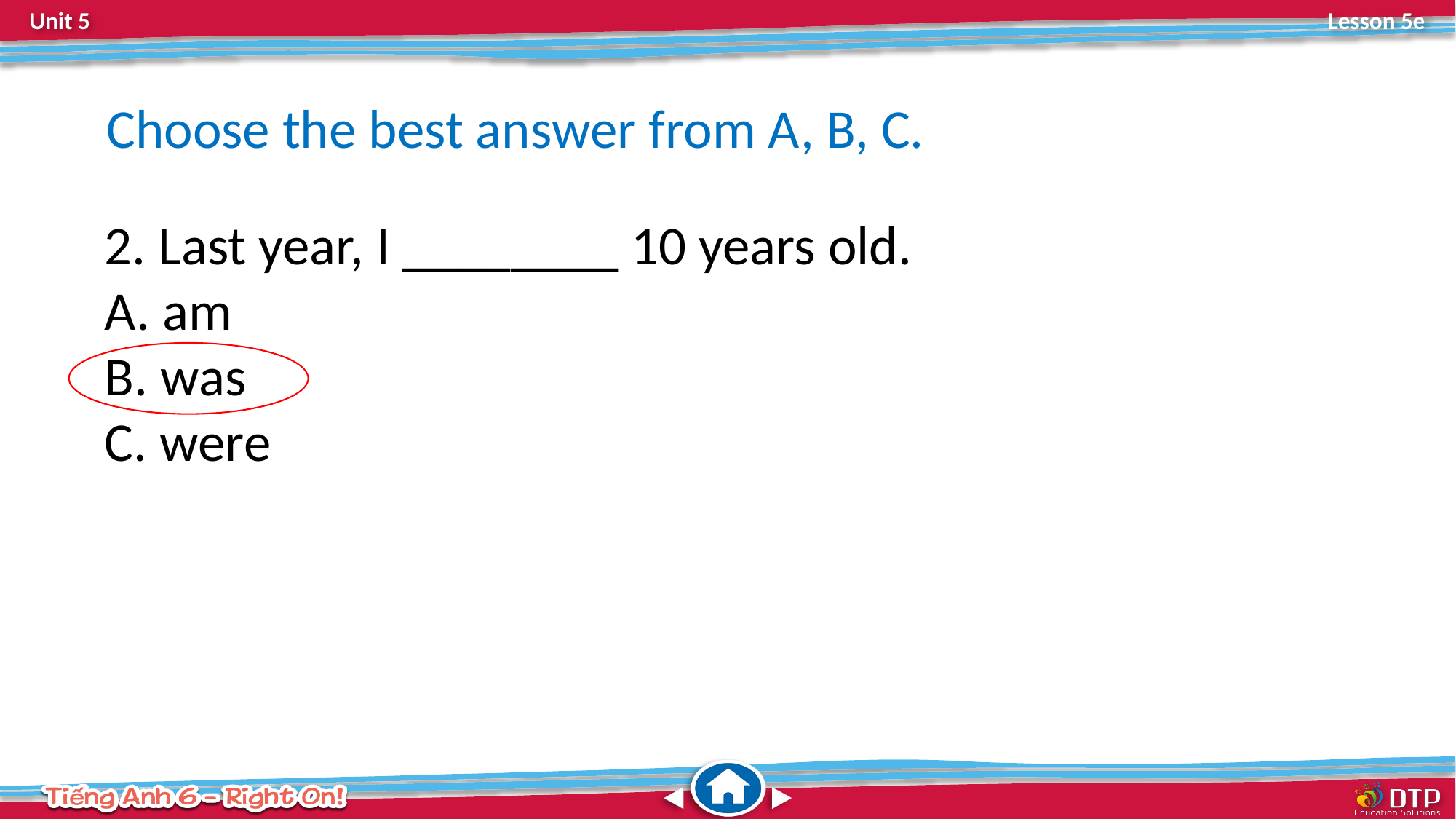

Choose the best answer from A, B, C.
2. Last year, I ________ 10 years old.
A. am
B. was
C. were